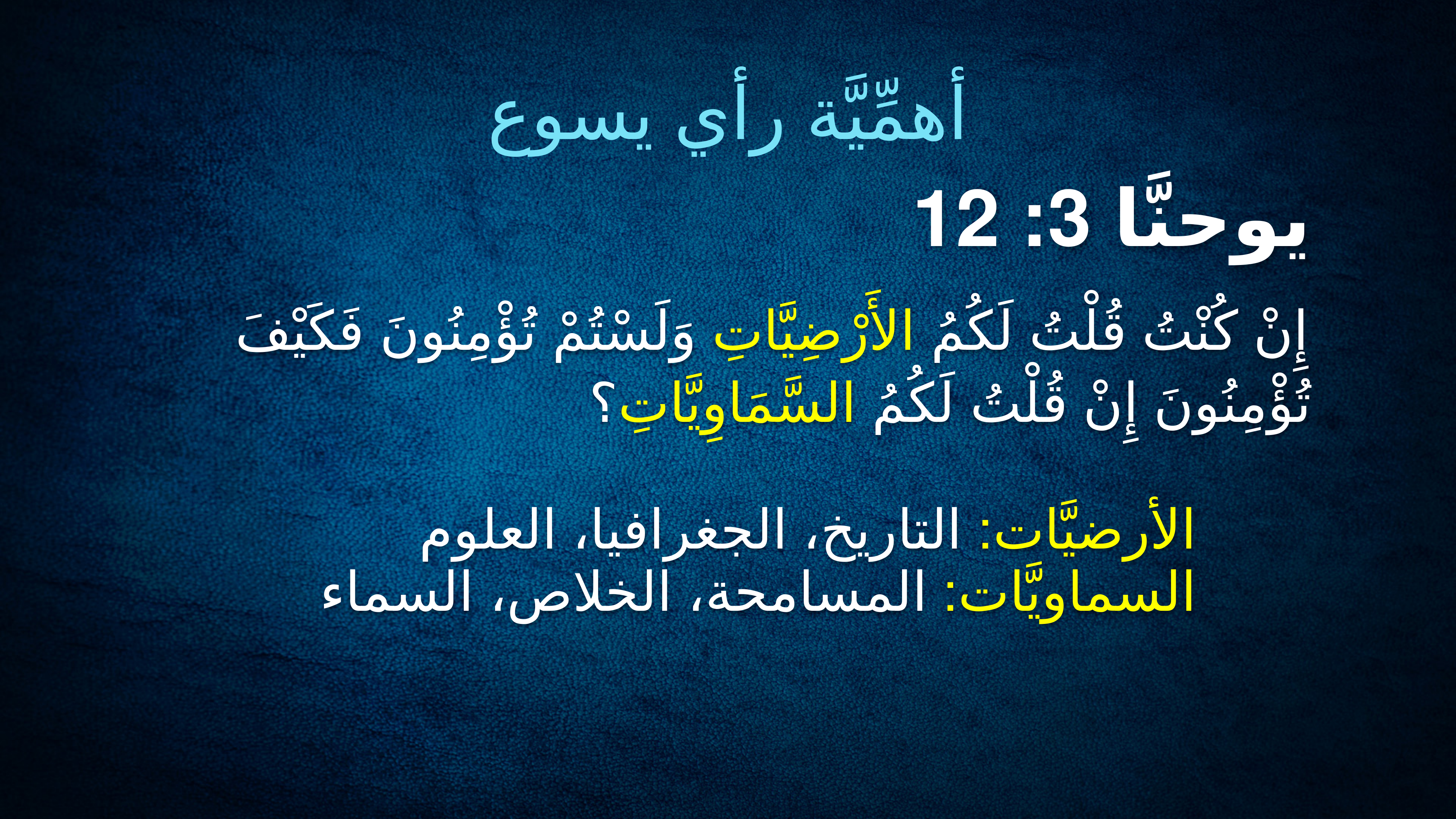

أهمِّيَّة رأي يسوع
# يوحنَّا 3: 12
إِنْ كُنْتُ قُلْتُ لَكُمُ الأَرْضِيَّاتِ وَلَسْتُمْ تُؤْمِنُونَ فَكَيْفَ تُؤْمِنُونَ إِنْ قُلْتُ لَكُمُ السَّمَاوِيَّاتِ؟
الأرضيَّات: التاريخ، الجغرافيا، العلوم
السماويَّات: المسامحة، الخلاص، السماء